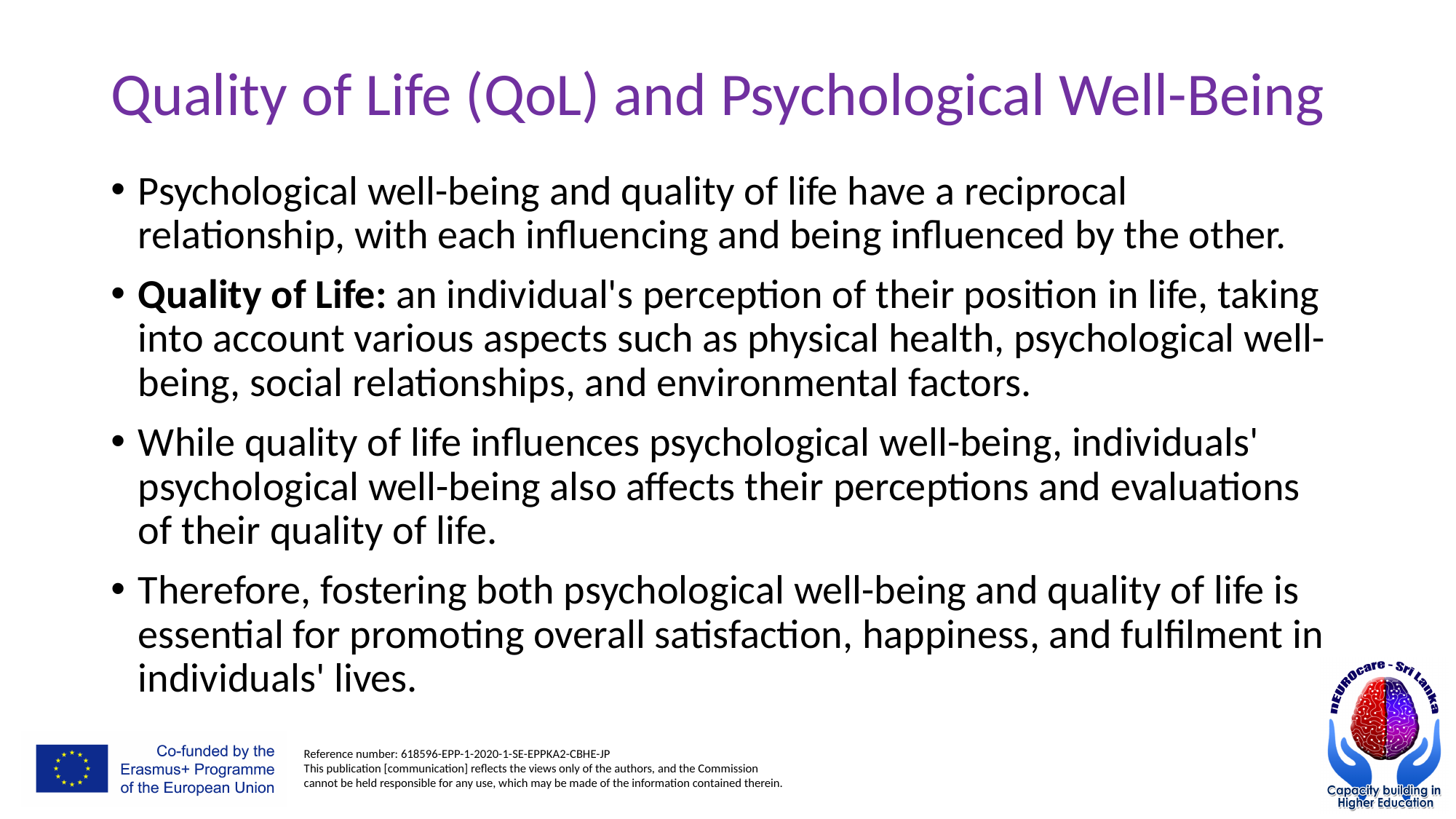

# Quality of Life (QoL) and Psychological Well-Being
Psychological well-being and quality of life have a reciprocal relationship, with each influencing and being influenced by the other.
Quality of Life: an individual's perception of their position in life, taking into account various aspects such as physical health, psychological well-being, social relationships, and environmental factors.
While quality of life influences psychological well-being, individuals' psychological well-being also affects their perceptions and evaluations of their quality of life.
Therefore, fostering both psychological well-being and quality of life is essential for promoting overall satisfaction, happiness, and fulfilment in individuals' lives.